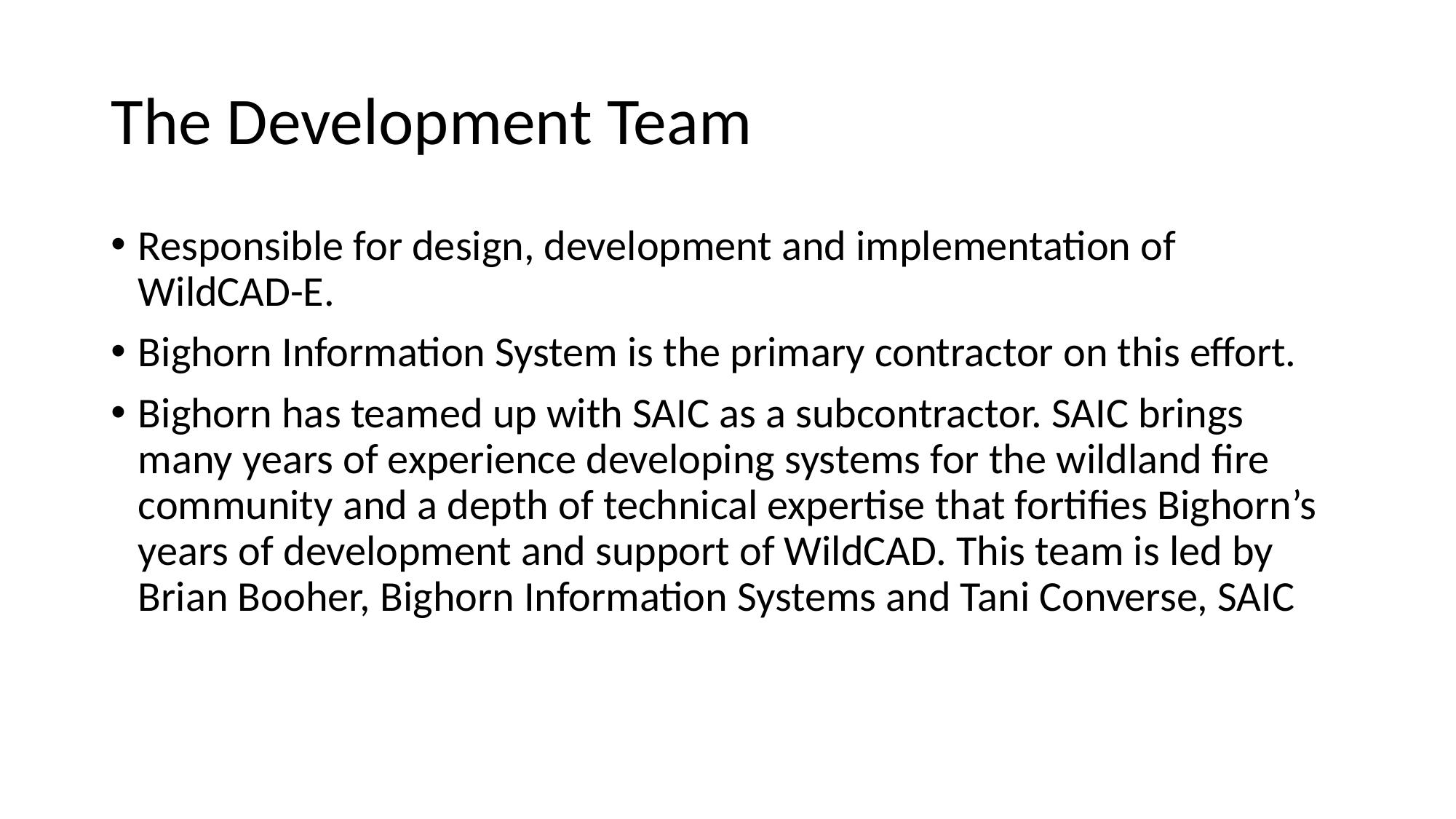

# The Development Team
Responsible for design, development and implementation of WildCAD-E.
Bighorn Information System is the primary contractor on this effort.
Bighorn has teamed up with SAIC as a subcontractor. SAIC brings many years of experience developing systems for the wildland fire community and a depth of technical expertise that fortifies Bighorn’s years of development and support of WildCAD. This team is led by Brian Booher, Bighorn Information Systems and Tani Converse, SAIC